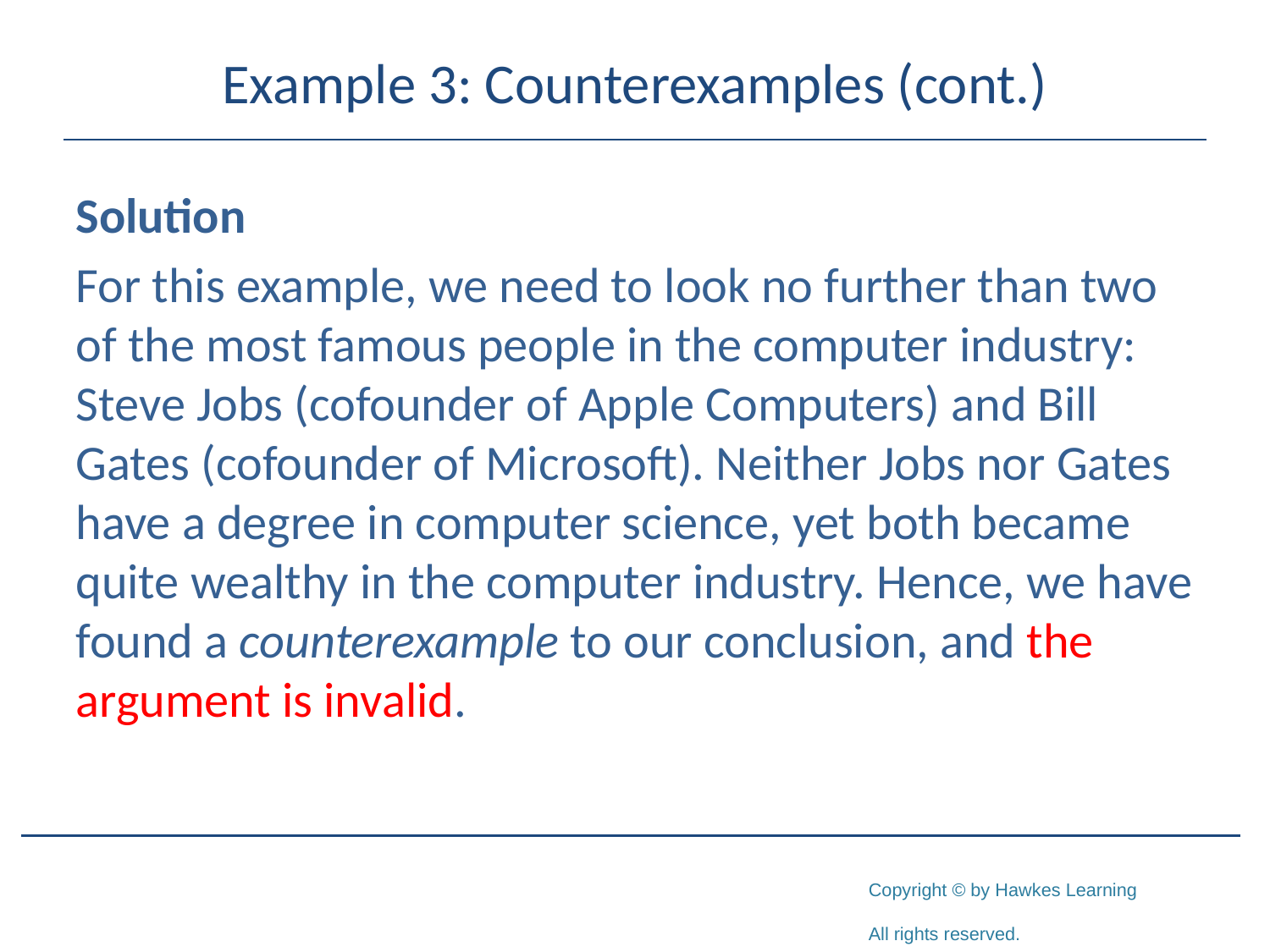

# Example 3: Counterexamples (cont.)
Solution
For this example, we need to look no further than two of the most famous people in the computer industry: Steve Jobs (cofounder of Apple Computers) and Bill Gates (cofounder of Microsoft). Neither Jobs nor Gates have a degree in computer science, yet both became quite wealthy in the computer industry. Hence, we have found a counterexample to our conclusion, and the argument is invalid.